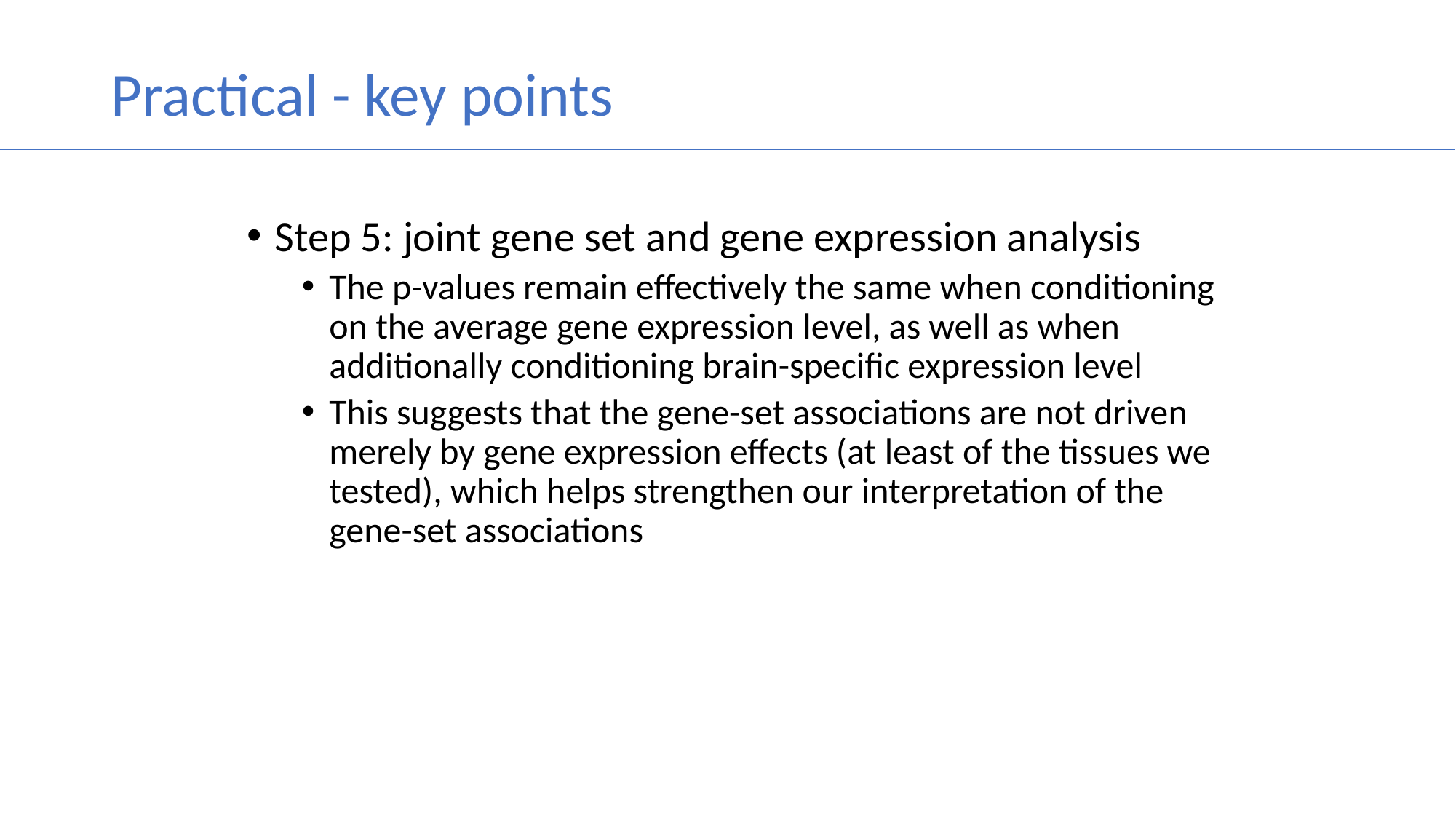

# Practical - key points
Step 5: joint gene set and gene expression analysis
The p-values remain effectively the same when conditioning on the average gene expression level, as well as when additionally conditioning brain-specific expression level
This suggests that the gene-set associations are not driven merely by gene expression effects (at least of the tissues we tested), which helps strengthen our interpretation of the gene-set associations